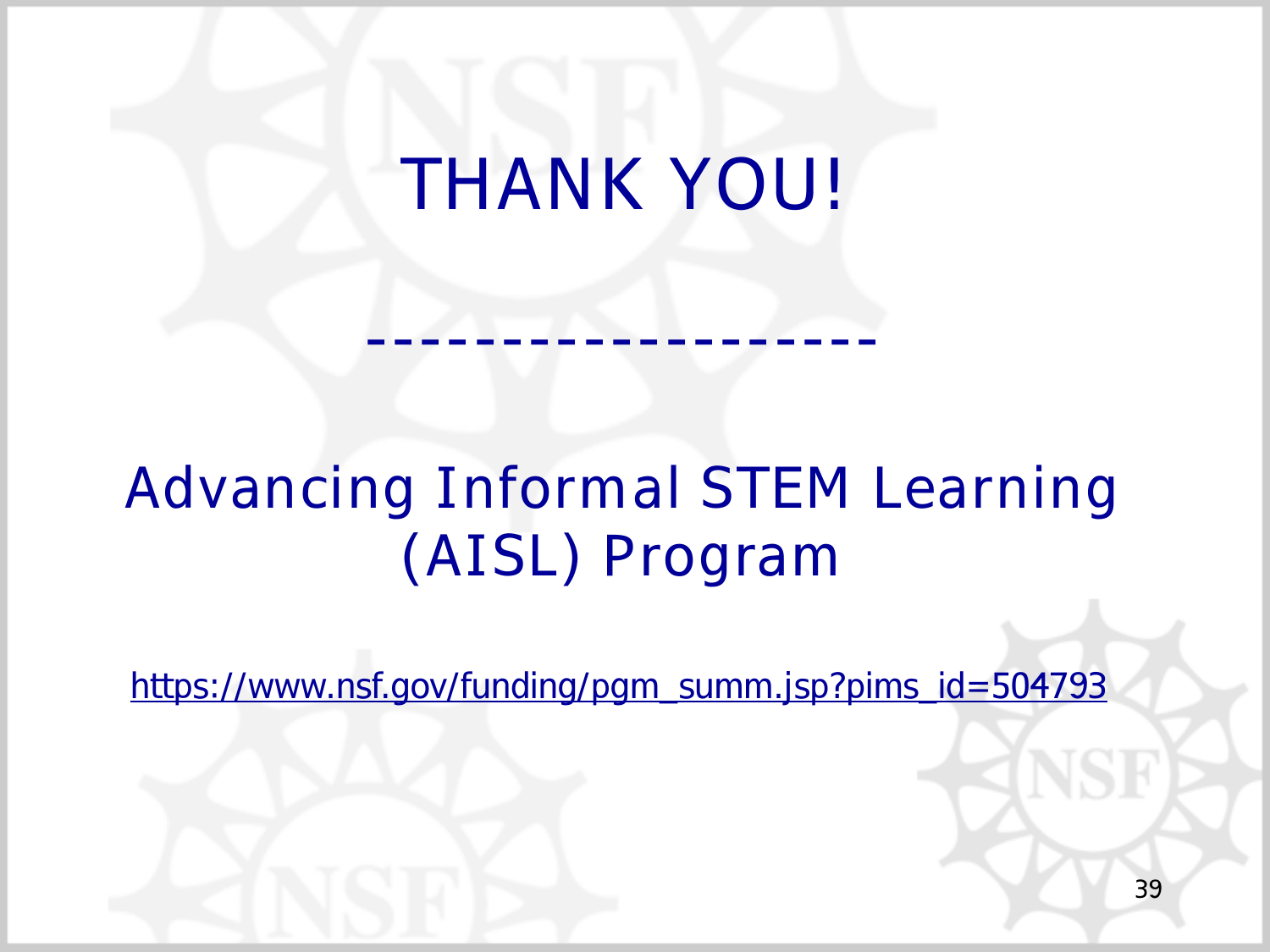

THANK YOU!
-------------------

Advancing Informal STEM Learning (AISL) Program

https://www.nsf.gov/funding/pgm_summ.jsp?pims_id=504793

39